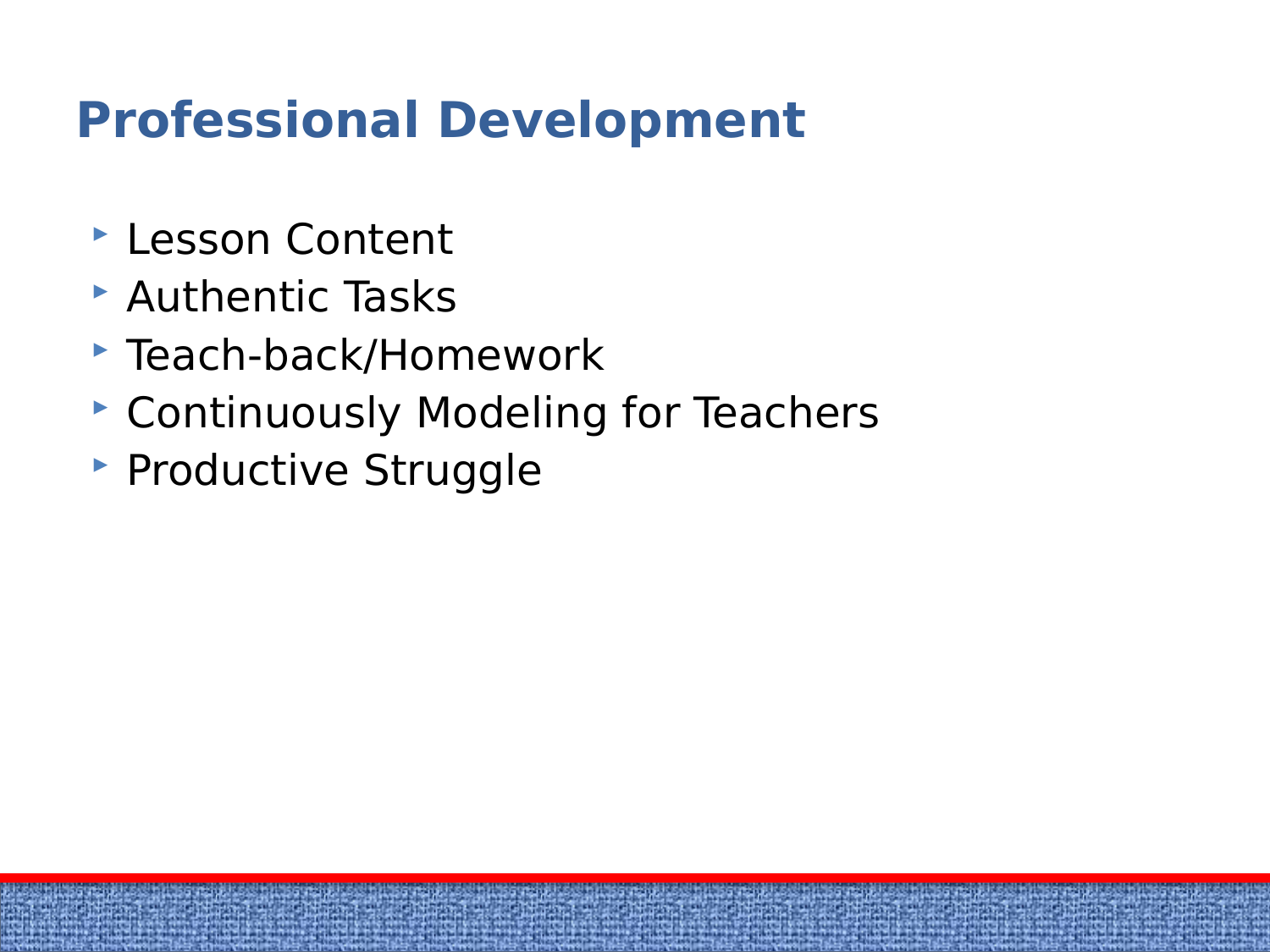

# Professional Development
Lesson Content
Authentic Tasks
Teach-back/Homework
Continuously Modeling for Teachers
Productive Struggle